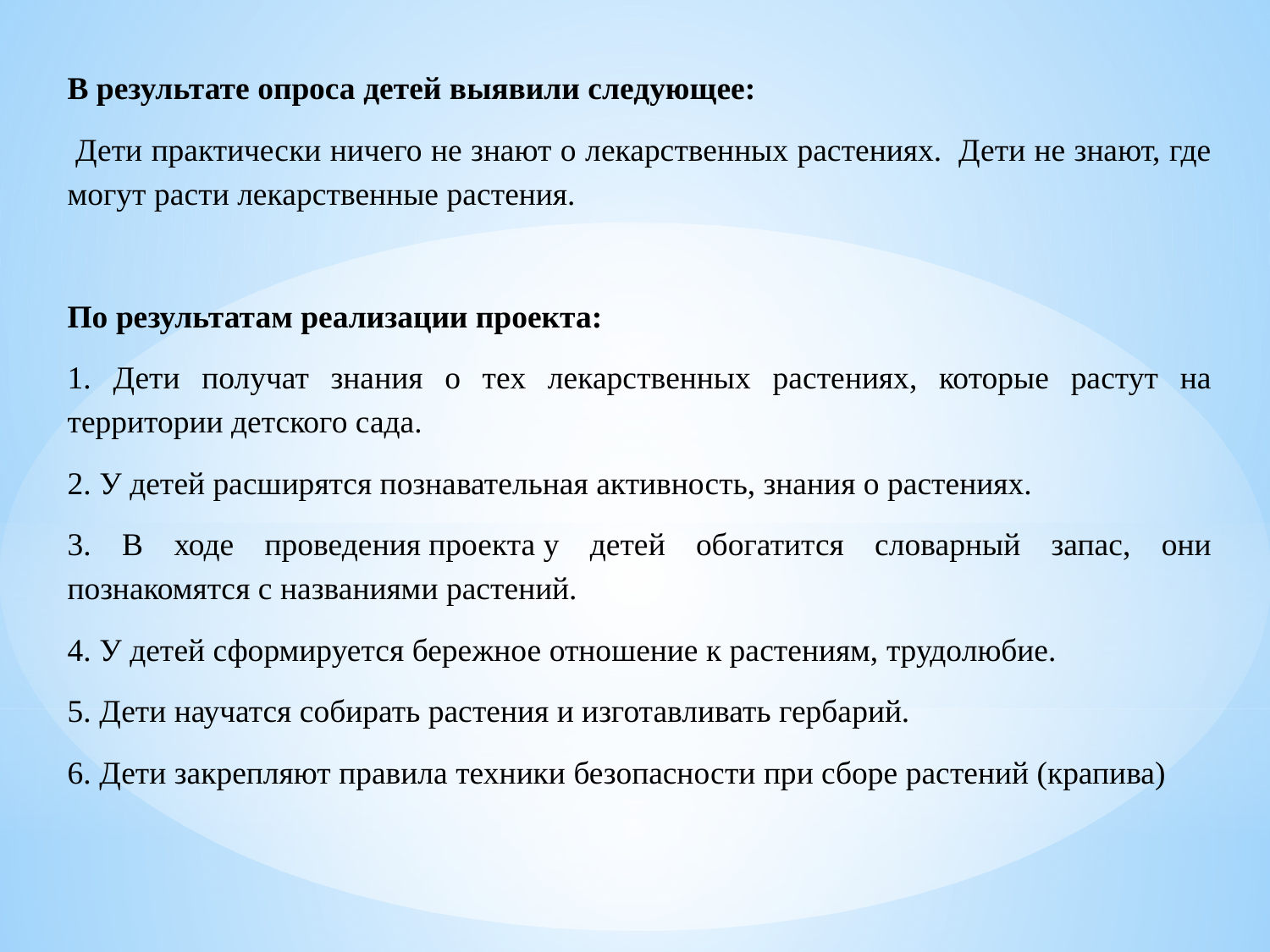

В результате опроса детей выявили следующее:
 Дети практически ничего не знают о лекарственных растениях.  Дети не знают, где могут расти лекарственные растения.

По результатам реализации проекта:
1. Дети получат знания о тех лекарственных растениях, которые растут на территории детского сада.
2. У детей расширятся познавательная активность, знания о растениях.
3. В ходе проведения проекта у детей обогатится словарный запас, они познакомятся с названиями растений.
4. У детей сформируется бережное отношение к растениям, трудолюбие.
5. Дети научатся собирать растения и изготавливать гербарий.
6. Дети закрепляют правила техники безопасности при сборе растений (крапива)